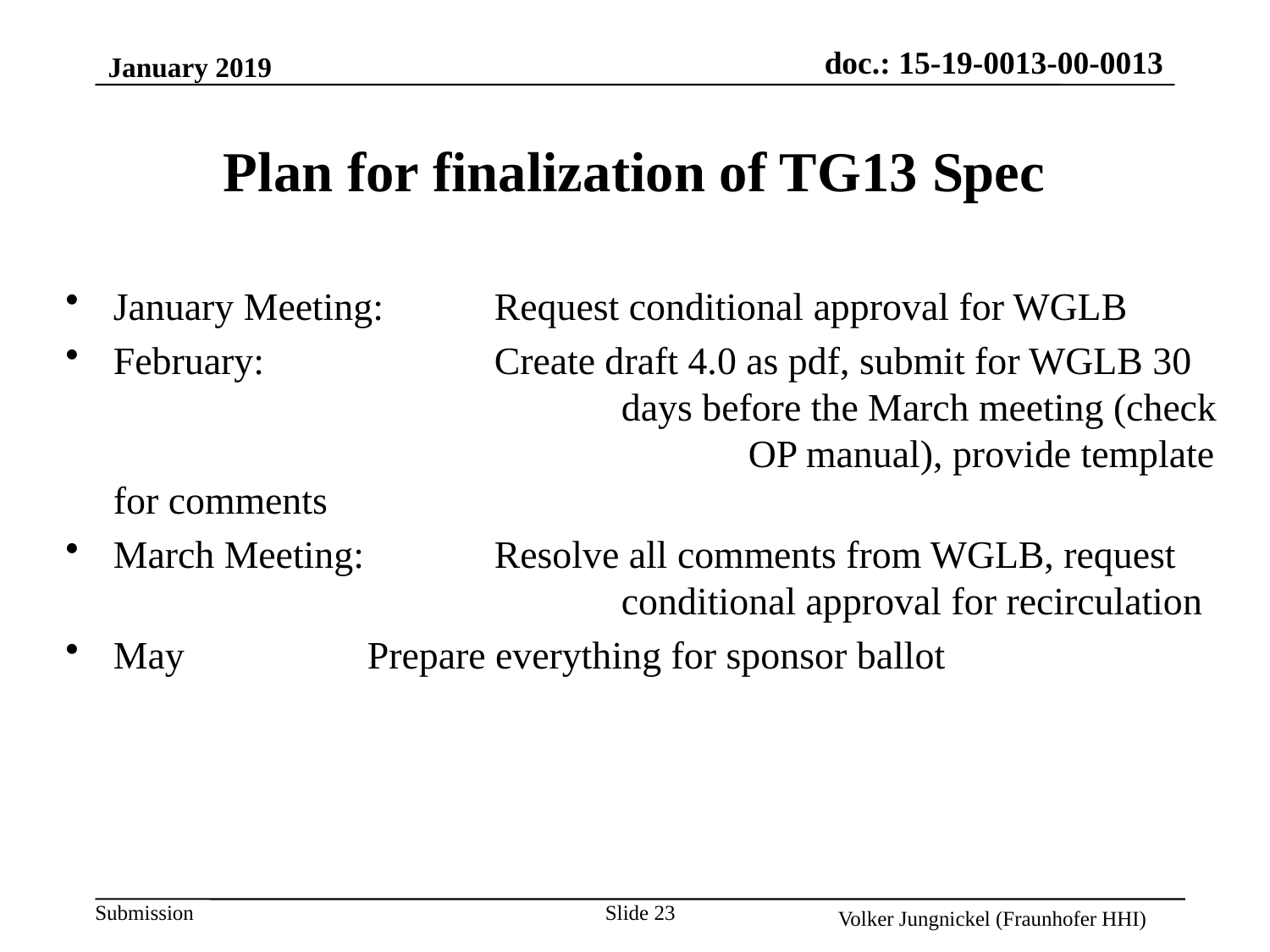

January 2019
# Plan for finalization of TG13 Spec
January Meeting: 	Request conditional approval for WGLB
February: 		Create draft 4.0 as pdf, submit for WGLB 30 				days before the March meeting (check 					OP manual), provide template for comments
March Meeting: 	Resolve all comments from WGLB, request 				conditional approval for recirculation
May 		Prepare everything for sponsor ballot
Slide 23
Volker Jungnickel (Fraunhofer HHI)